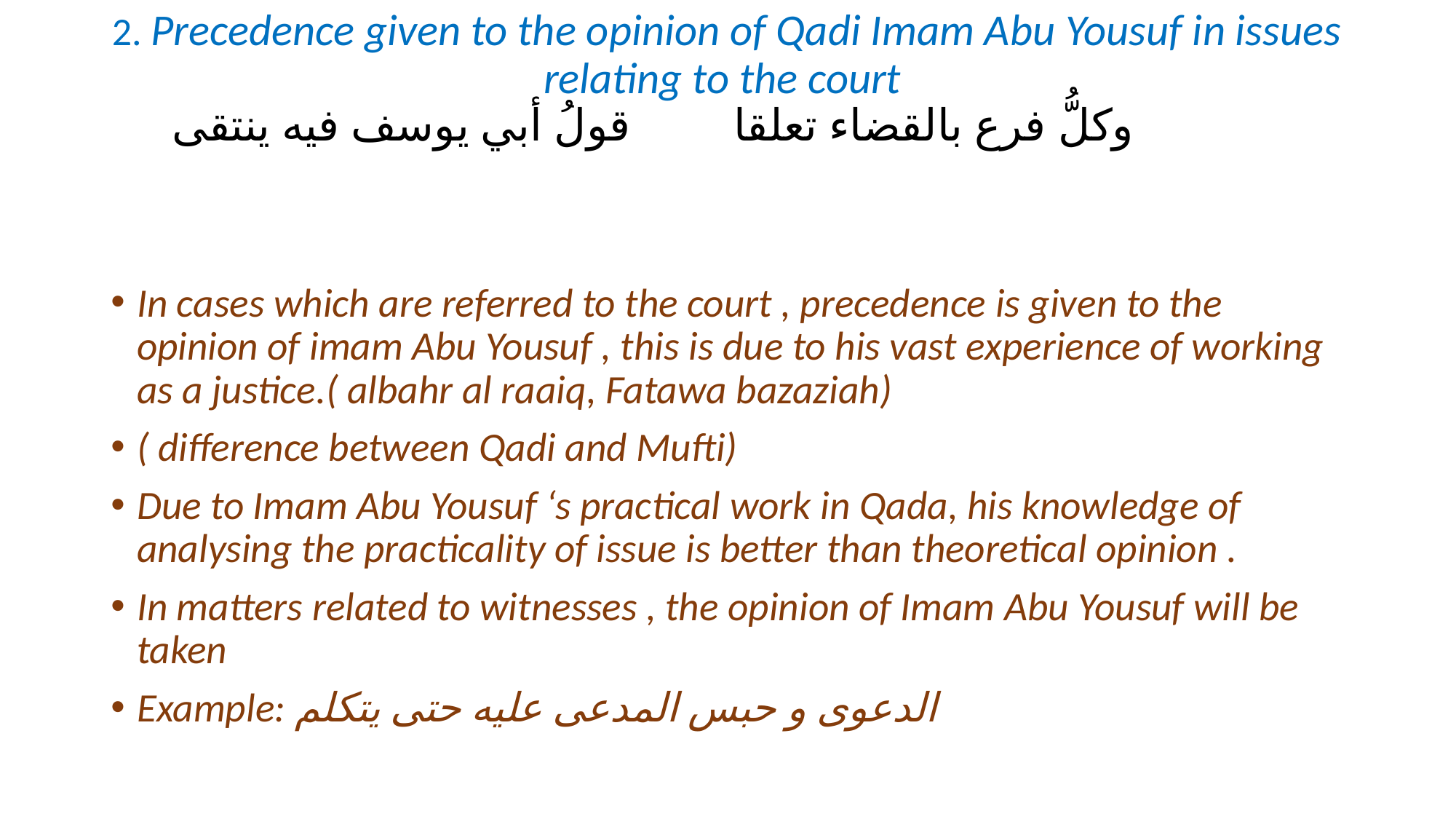

# 2. Precedence given to the opinion of Qadi Imam Abu Yousuf in issues relating to the court وكلُّ فرع بالقضاء تعلقا         قولُ أبي يوسف فيه ينتقى
In cases which are referred to the court , precedence is given to the opinion of imam Abu Yousuf , this is due to his vast experience of working as a justice.( albahr al raaiq, Fatawa bazaziah)
( difference between Qadi and Mufti)
Due to Imam Abu Yousuf ‘s practical work in Qada, his knowledge of analysing the practicality of issue is better than theoretical opinion .
In matters related to witnesses , the opinion of Imam Abu Yousuf will be taken
Example: الدعوى و حبس المدعى عليه حتى يتكلم